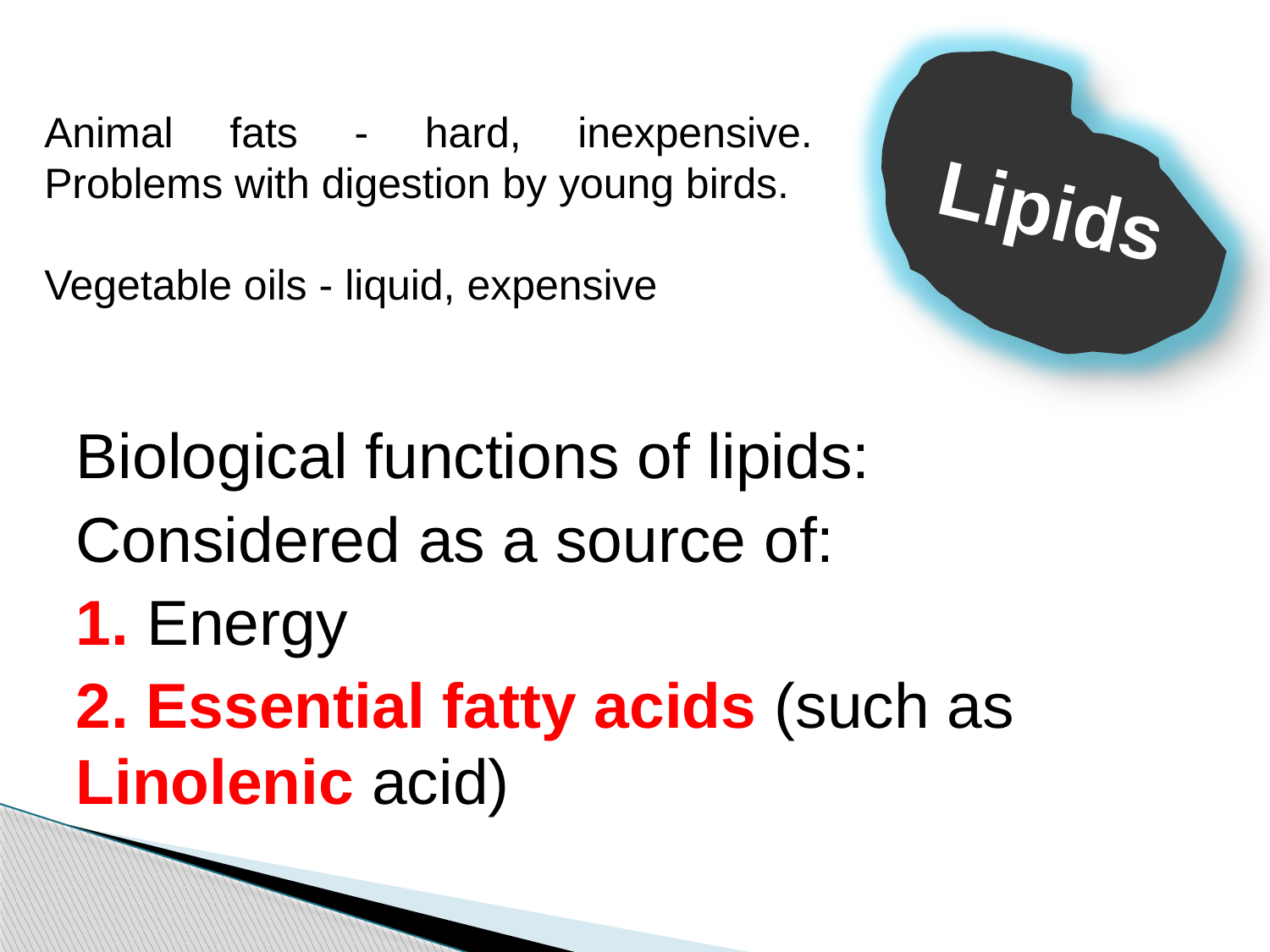

Lipids
Animal fats - hard, inexpensive. Problems with digestion by young birds.

Vegetable oils - liquid, expensive

Biological functions of lipids:
Considered as a source of:
1. Energy
2. Essential fatty acids (such as Linolenic acid)